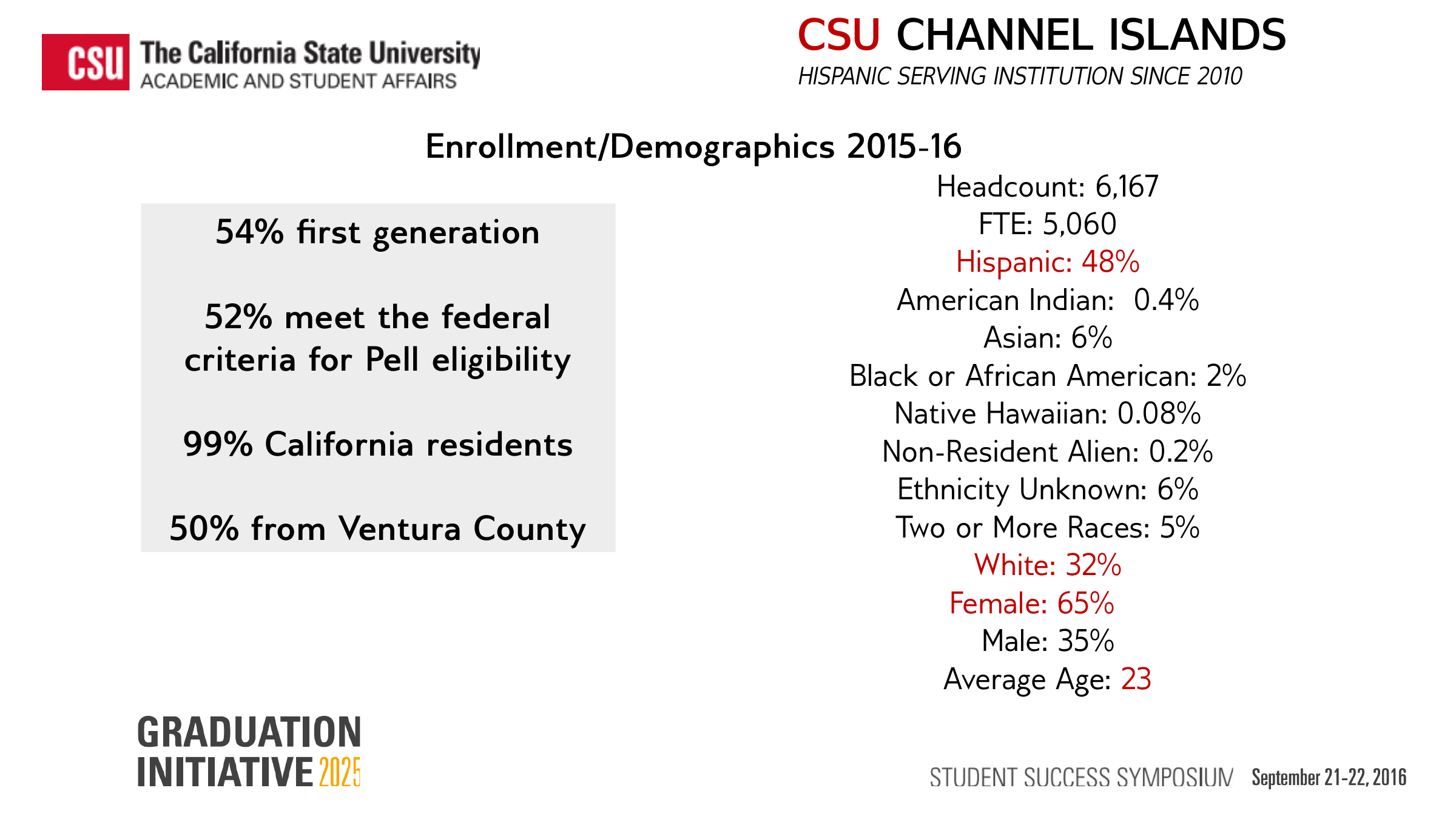

CSU Channel Islands
Hispanic Serving Institution Since 2010
Enrollment/Demographics 2015-16

Headcount: 6,167
FTE: 5,060
Hispanic: 48%
American Indian:  0.4%
Asian: 6%
Black or African American: 2%
Native Hawaiian: 0.08%
Non-Resident Alien: 0.2%
Ethnicity Unknown: 6%
Two or More Races: 5%
White: 32%
    Female: 65%
Male: 35%
Average Age: 23
54% first generation

52% meet the federal criteria for Pell eligibility

99% California residents

50% from Ventura County